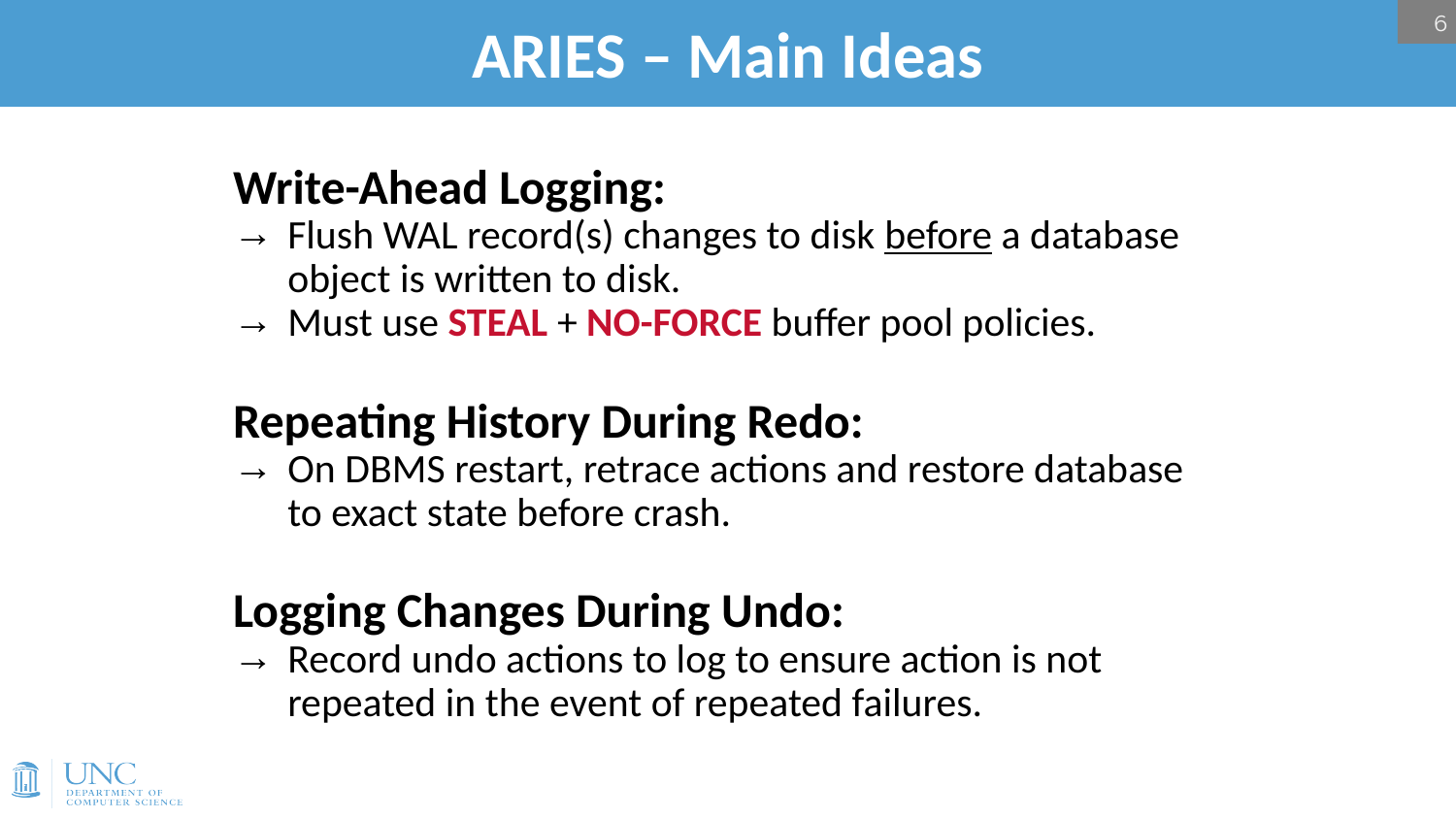

6
# ARIES – Main Ideas
Write-Ahead Logging:
Flush WAL record(s) changes to disk before a database object is written to disk.
Must use STEAL + NO-FORCE buffer pool policies.

Repeating History During Redo:
On DBMS restart, retrace actions and restore database to exact state before crash.

Logging Changes During Undo:
Record undo actions to log to ensure action is not repeated in the event of repeated failures.